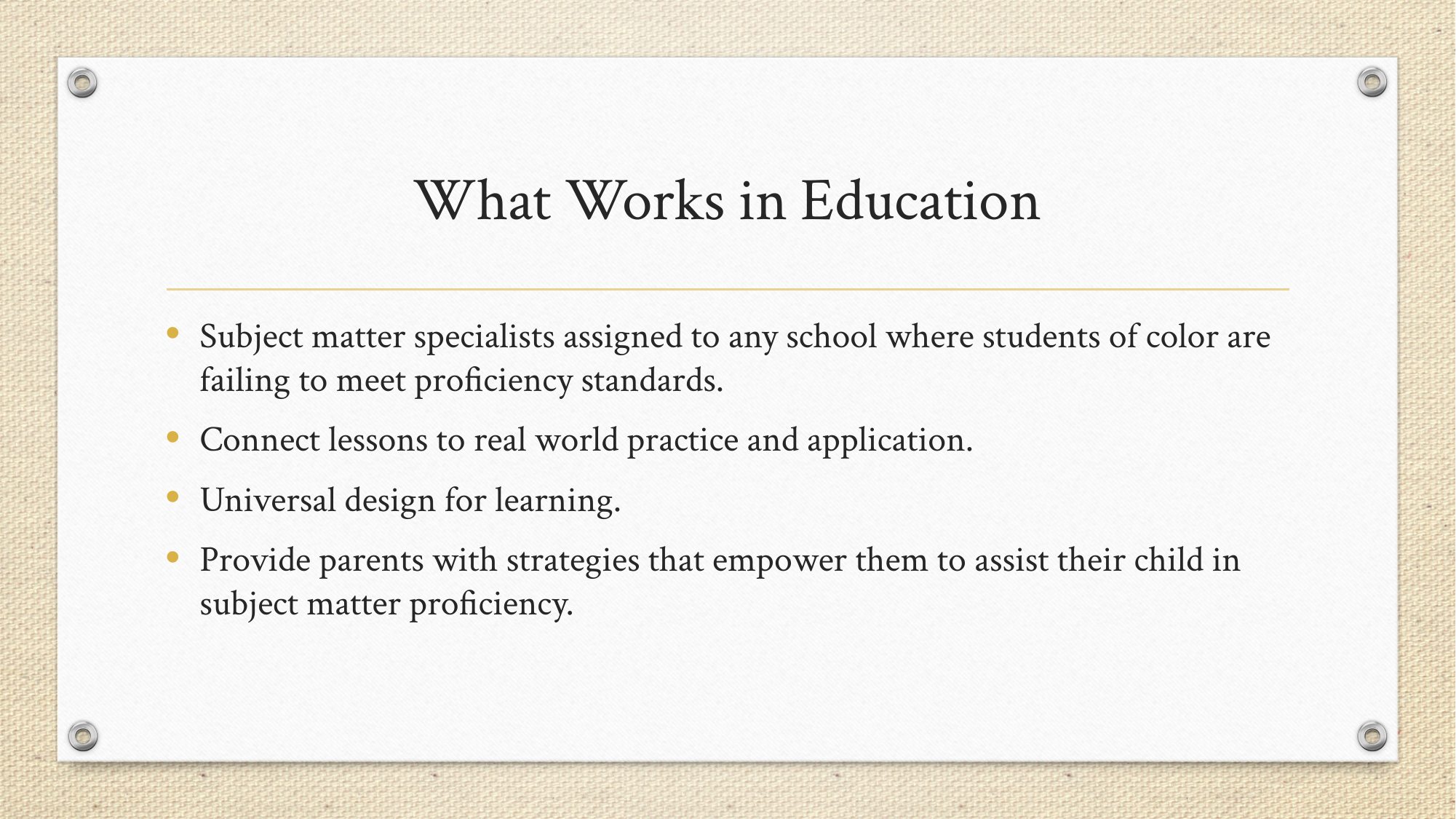

# What Works in Education
Subject matter specialists assigned to any school where students of color are failing to meet proficiency standards.
Connect lessons to real world practice and application.
Universal design for learning.
Provide parents with strategies that empower them to assist their child in subject matter proficiency.